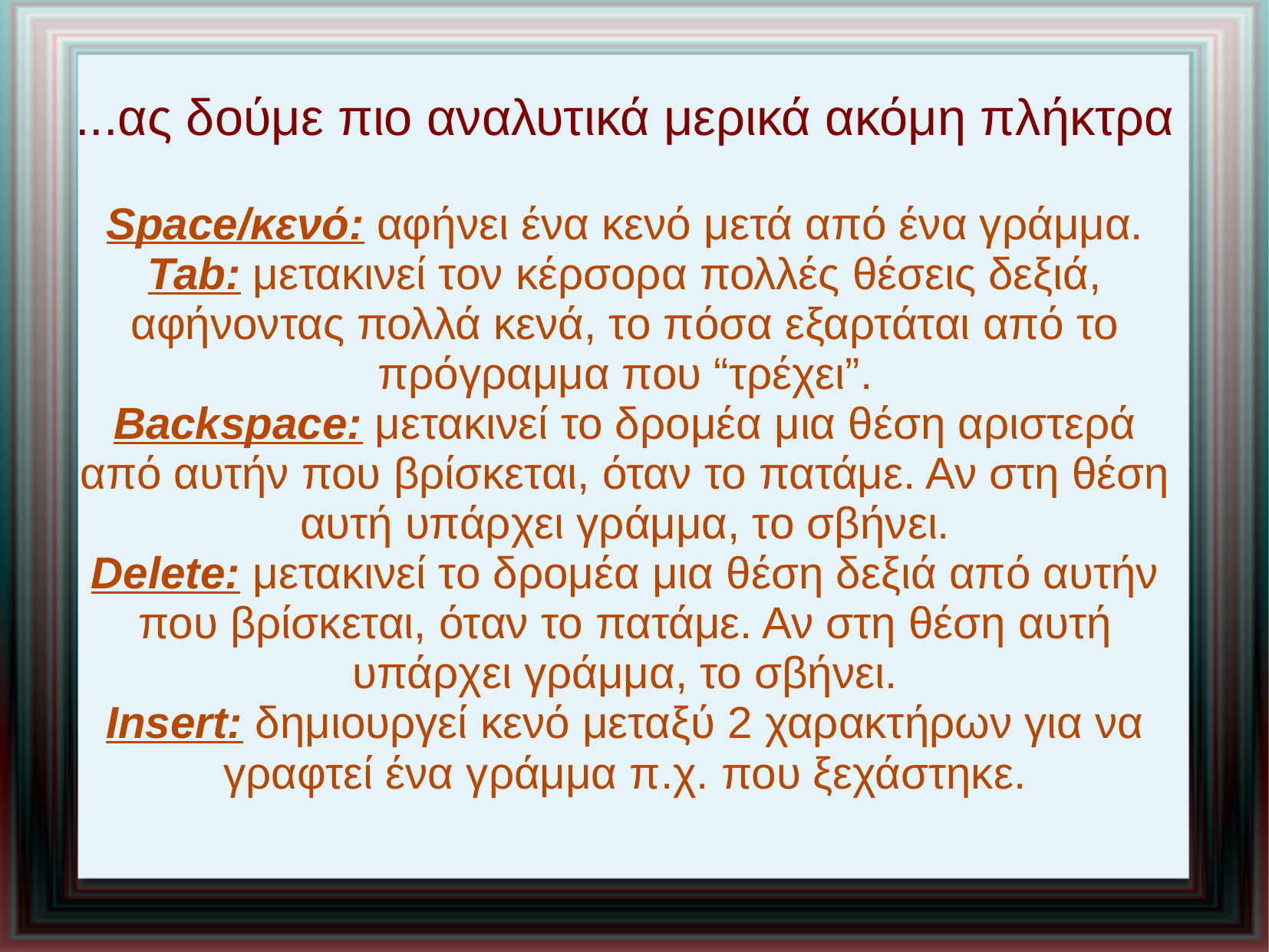

# ...ας δούμε πιο αναλυτικά μερικά ακόμη πλήκτρα
Space/κενό: αφήνει ένα κενό μετά από ένα γράμμα.
Tab: μετακινεί τον κέρσορα πολλές θέσεις δεξιά, αφήνοντας πολλά κενά, το πόσα εξαρτάται από το πρόγραμμα που “τρέχει”.
Backspace: μετακινεί το δρομέα μια θέση αριστερά από αυτήν που βρίσκεται, όταν το πατάμε. Αν στη θέση αυτή υπάρχει γράμμα, το σβήνει.
Delete: μετακινεί το δρομέα μια θέση δεξιά από αυτήν που βρίσκεται, όταν το πατάμε. Αν στη θέση αυτή υπάρχει γράμμα, το σβήνει.
Insert: δημιουργεί κενό μεταξύ 2 χαρακτήρων για να γραφτεί ένα γράμμα π.χ. που ξεχάστηκε.